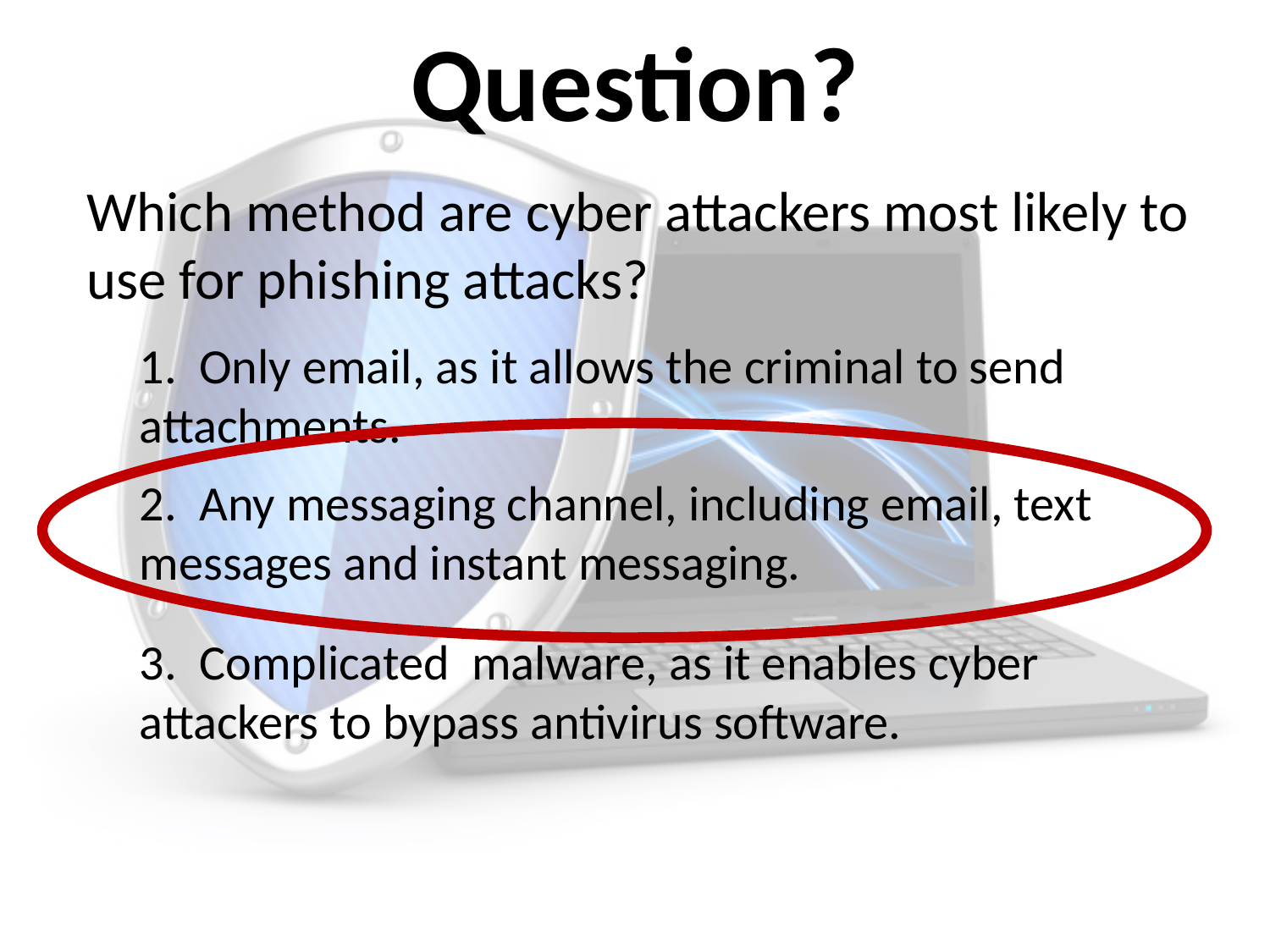

# Question?
Which method are cyber attackers most likely to use for phishing attacks?
1.  Only email, as it allows the criminal to send attachments.

2.  Any messaging channel, including email, text messages and instant messaging.
3.  Complicated  malware, as it enables cyber attackers to bypass antivirus software.